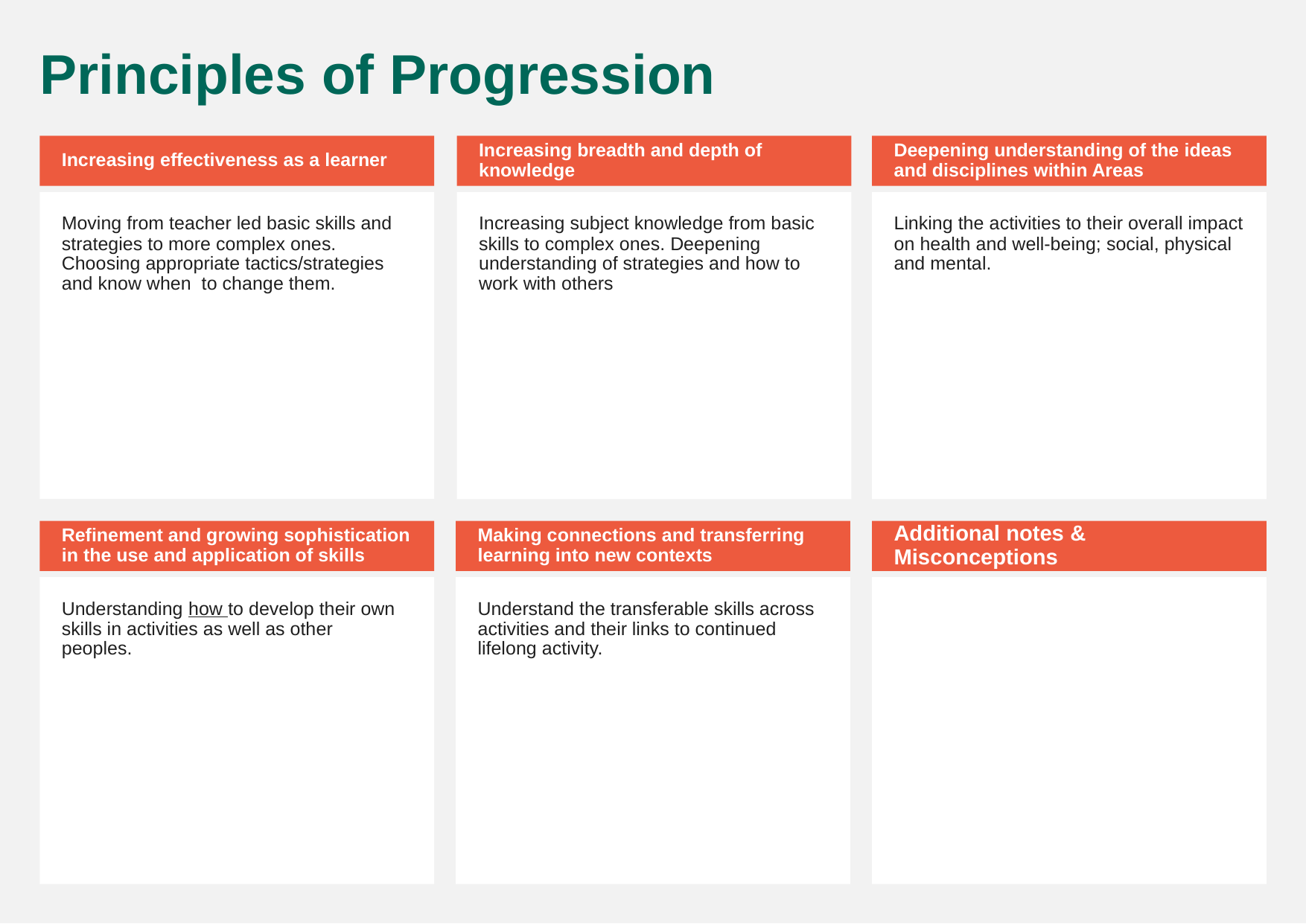

Principles of Progression
Increasing effectiveness as a learner
Increasing breadth and depth of knowledge
Deepening understanding of the ideas and disciplines within Areas
Moving from teacher led basic skills and strategies to more complex ones.  Choosing appropriate tactics/strategies and know when  to change them.
Increasing subject knowledge from basic skills to complex ones. Deepening understanding of strategies and how to work with others

Linking the activities to their overall impact on health and well-being; social, physical and mental.

Refinement and growing sophistication in the use and application of skills
Making connections and transferring learning into new contexts
Additional notes & Misconceptions
Understanding how to develop their own skills in activities as well as other peoples.

Understand the transferable skills across activities and their links to continued lifelong activity.